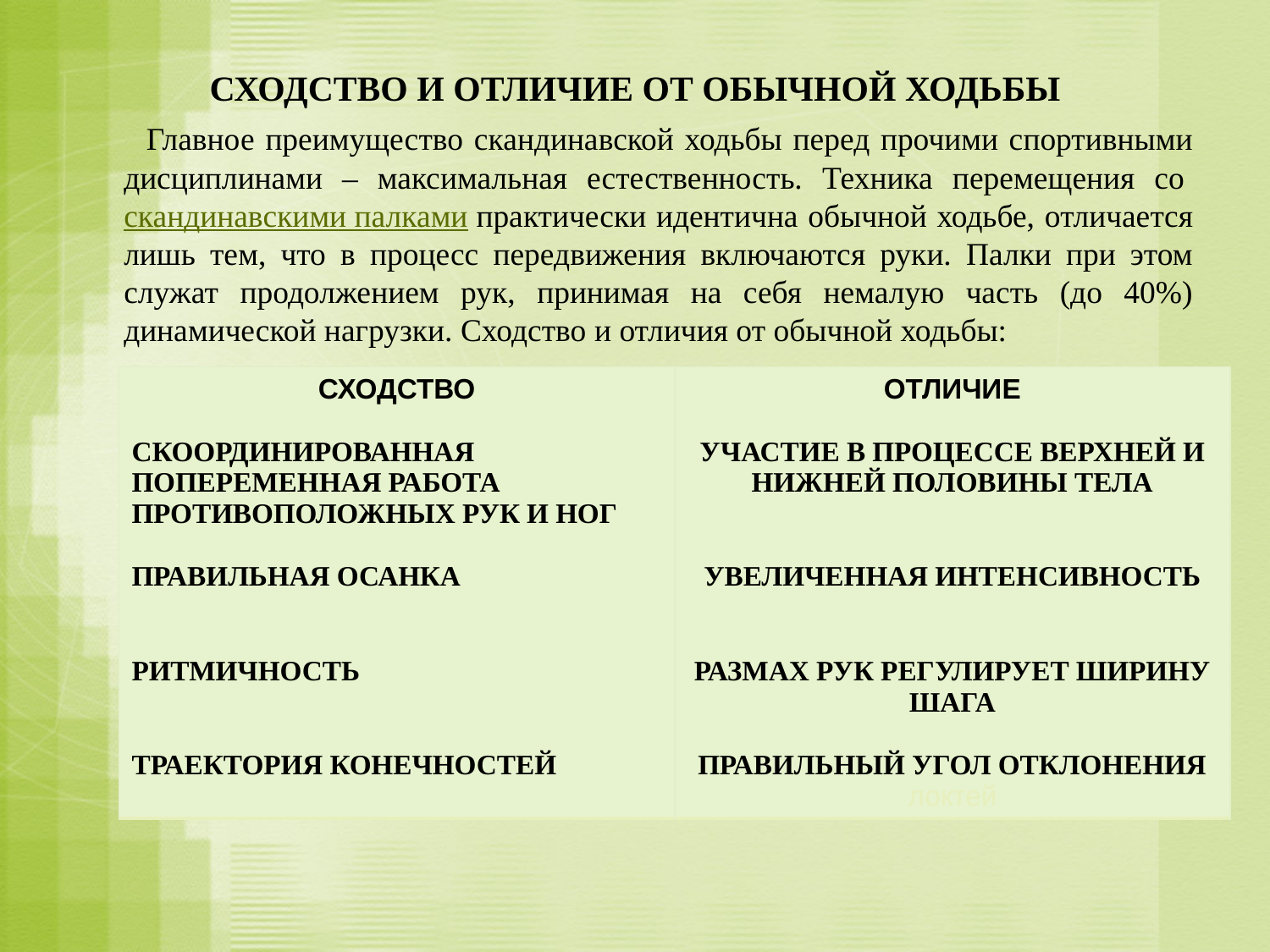

СХОДСТВО И ОТЛИЧИЕ ОТ ОБЫЧНОЙ ХОДЬБЫ
      Главное преимущество скандинавской ходьбы перед прочими спортивными дисциплинами – максимальная естественность. Техника перемещения со скандинавскими палками практически идентична обычной ходьбе, отличается лишь тем, что в процесс передвижения включаются руки. Палки при этом служат продолжением рук, принимая на себя немалую часть (до 40%) динамической нагрузки. Сходство и отличия от обычной ходьбы:

| Сходство скоординированная попеременная работа противоположных рук и ног правильная осанка Ритмичность траектория конечностей | Отличие участие в процессе верхней и нижней половины тела увеличенная интенсивность размах рук регулирует ширину шага правильный угол отклонения локтей |
| --- | --- |